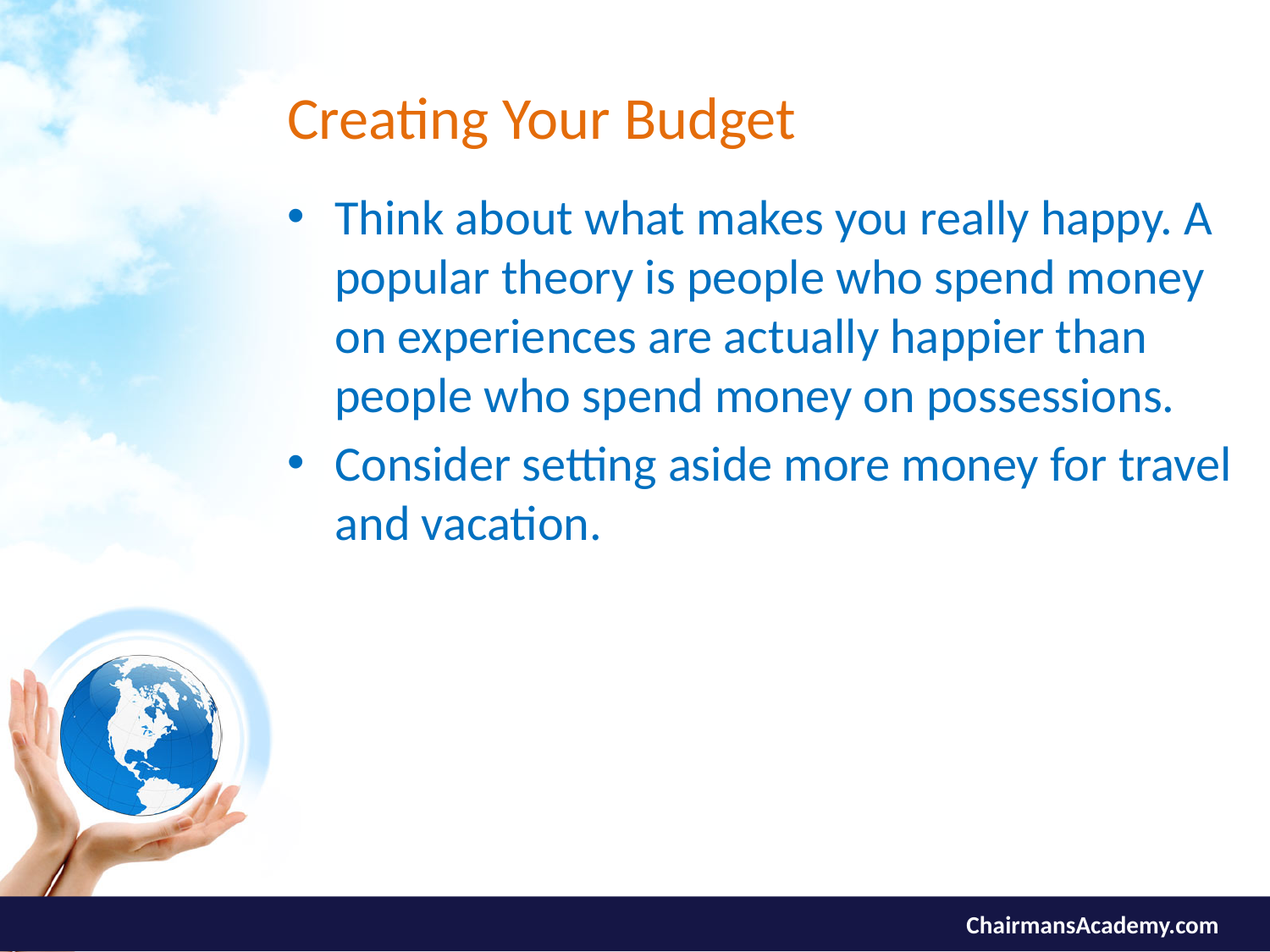

# Creating Your Budget
Think about what makes you really happy. A popular theory is people who spend money on experiences are actually happier than people who spend money on possessions.
Consider setting aside more money for travel and vacation.